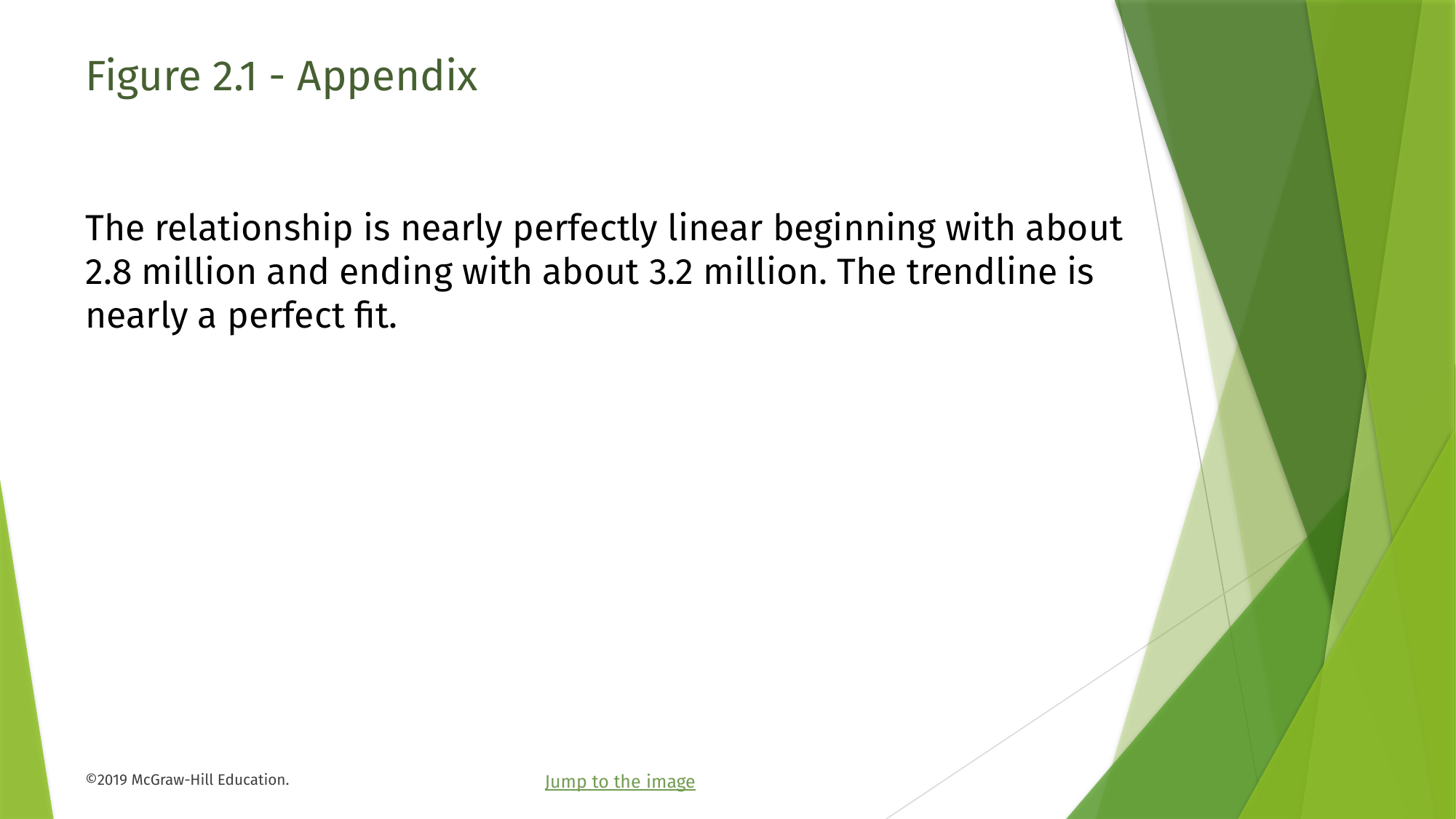

# Figure 2.1 - Appendix
The relationship is nearly perfectly linear beginning with about 2.8 million and ending with about 3.2 million. The trendline is nearly a perfect fit.
Jump to the image